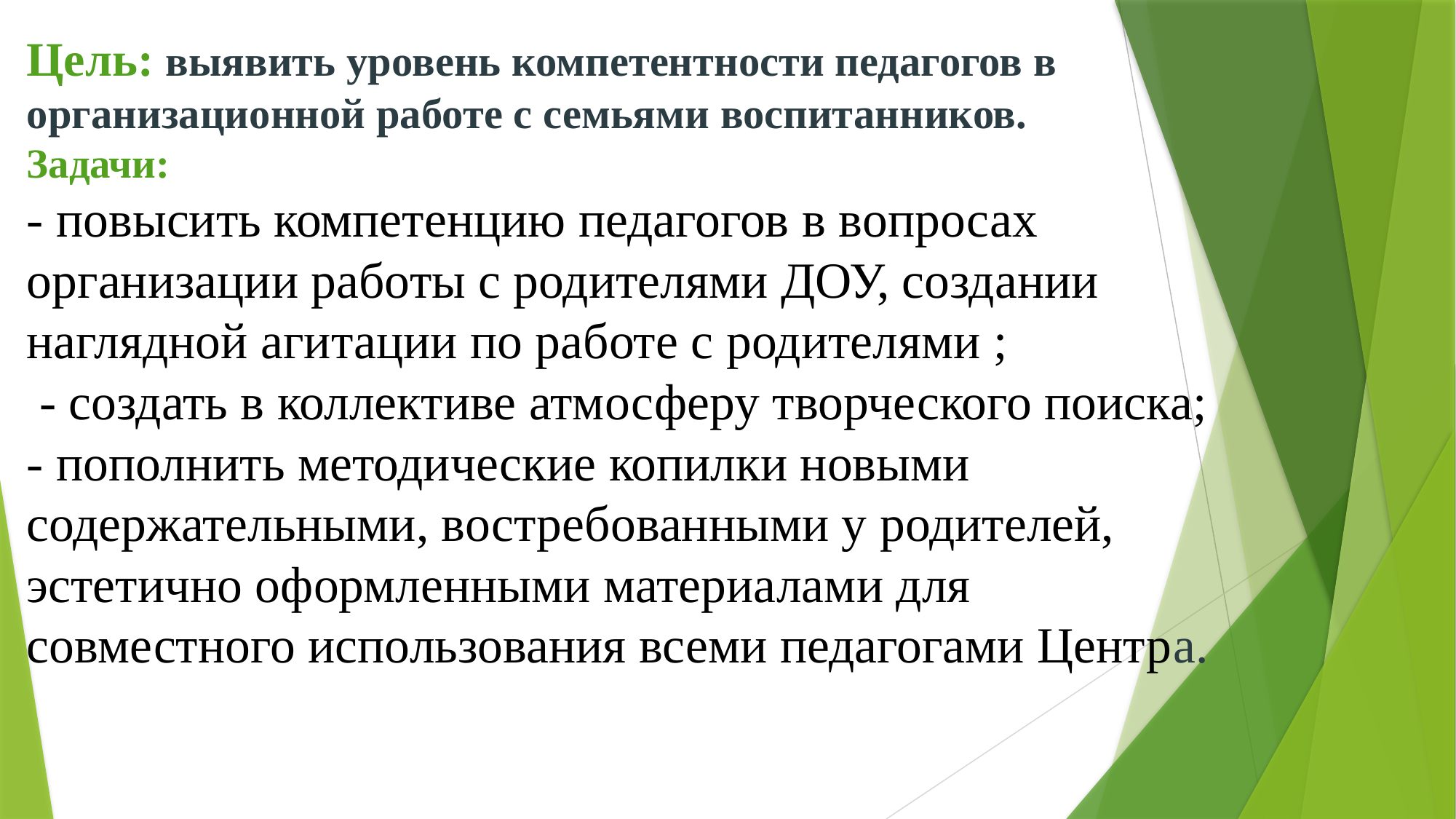

# Цель: выявить уровень компетентности педагогов в организационной работе с семьями воспитанников. Задачи: - повысить компетенцию педагогов в вопросах организации работы с родителями ДОУ, создании наглядной агитации по работе с родителями ;  - создать в коллективе атмосферу творческого поиска; - пополнить методические копилки новыми содержательными, востребованными у родителей,  эстетично оформленными материалами для совместного использования всеми педагогами Центра.